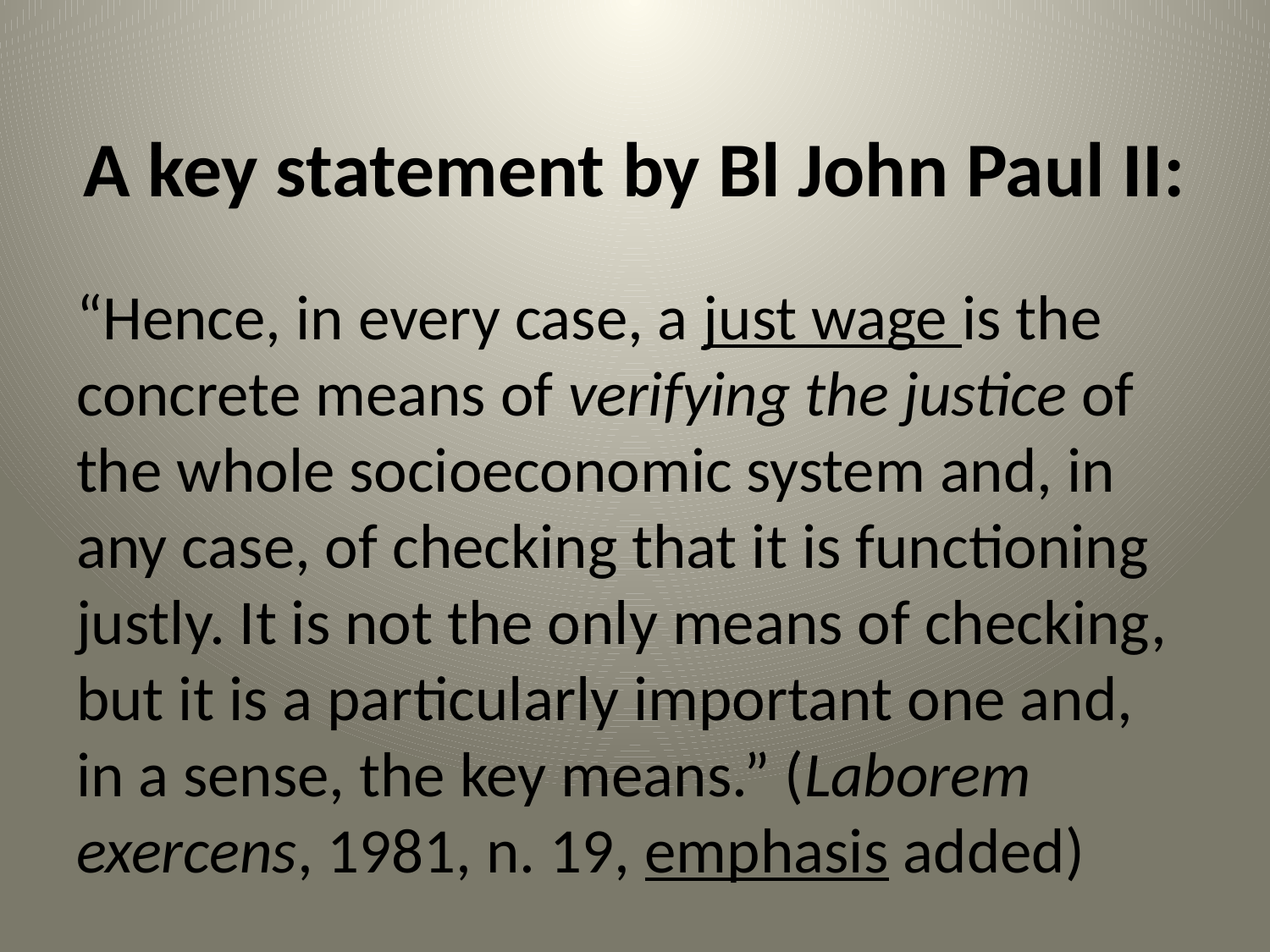

# A key statement by Bl John Paul II:
“Hence, in every case, a just wage is the concrete means of verifying the justice of the whole socioeconomic system and, in any case, of checking that it is functioning justly. It is not the only means of checking, but it is a particularly important one and, in a sense, the key means.” (Laborem exercens, 1981, n. 19, emphasis added)